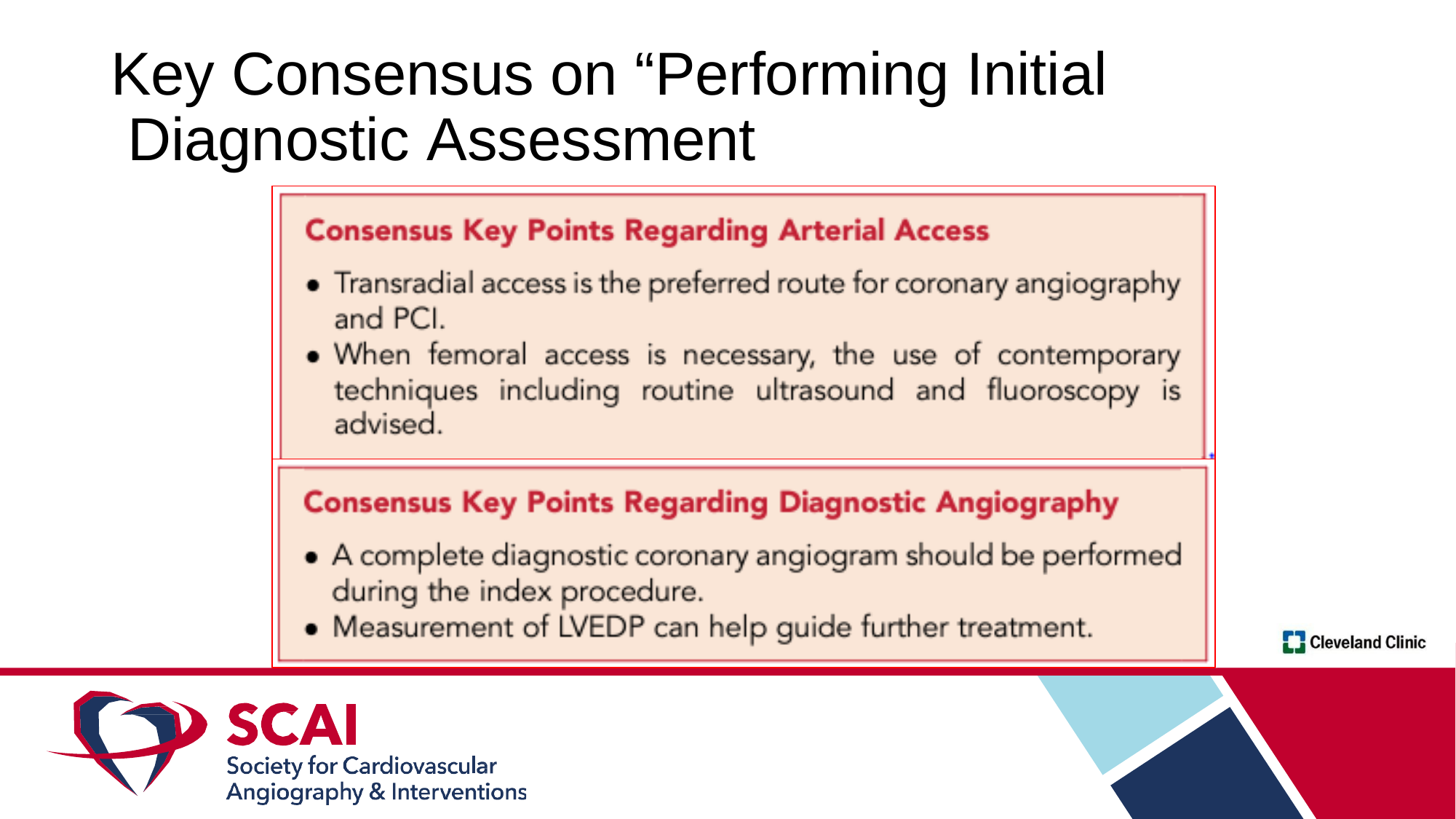

# Key Consensus on “Performing Initial  Diagnostic Assessment